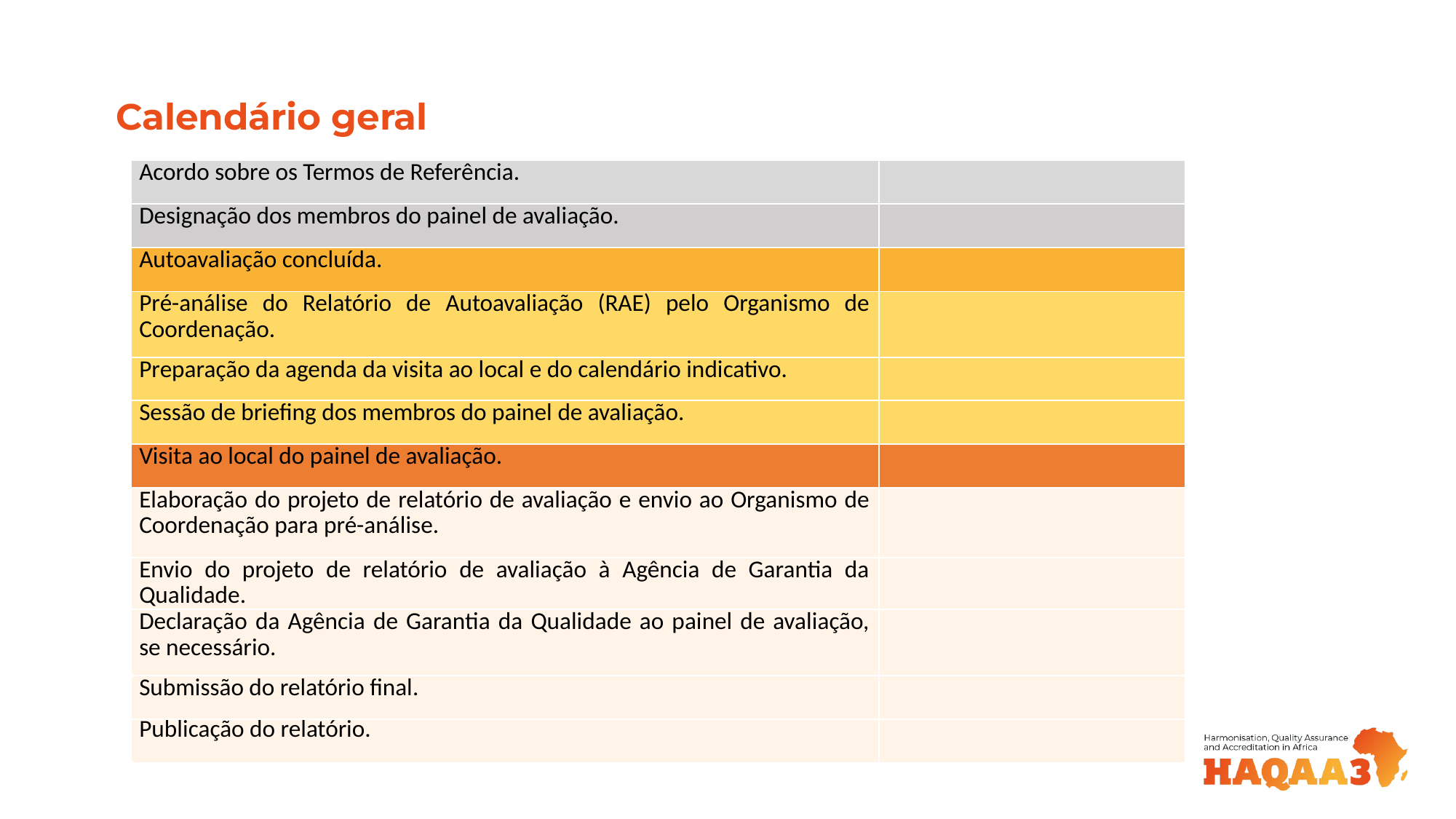

# Calendário geral
| Acordo sobre os Termos de Referência. |  |
| --- | --- |
| Designação dos membros do painel de avaliação. |  |
| Autoavaliação concluída. |  |
| Pré-análise do Relatório de Autoavaliação (RAE) pelo Organismo de Coordenação. |  |
| Preparação da agenda da visita ao local e do calendário indicativo. |  |
| Sessão de briefing dos membros do painel de avaliação. |  |
| Visita ao local do painel de avaliação. |  |
| Elaboração do projeto de relatório de avaliação e envio ao Organismo de Coordenação para pré-análise. |  |
| Envio do projeto de relatório de avaliação à Agência de Garantia da Qualidade. |  |
| Declaração da Agência de Garantia da Qualidade ao painel de avaliação, se necessário. |  |
| Submissão do relatório final. |  |
| Publicação do relatório. |  |